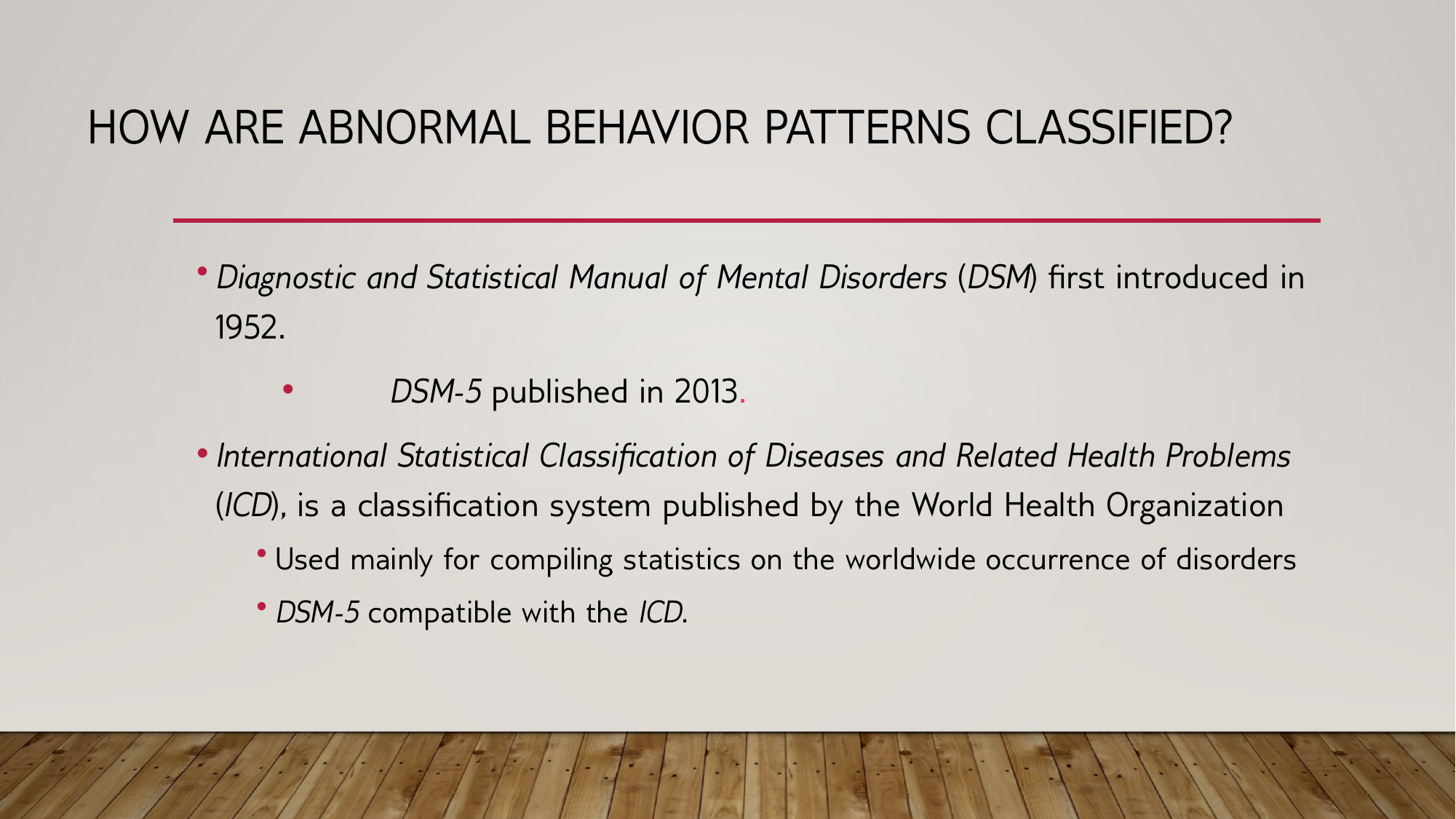

# How are abnormal behavior patterns classified?
Diagnostic and Statistical Manual of Mental Disorders (DSM) first introduced in 1952.
	 DSM-5 published in 2013.
International Statistical Classification of Diseases and Related Health Problems (ICD), is a classification system published by the World Health Organization
Used mainly for compiling statistics on the worldwide occurrence of disorders
DSM-5 compatible with the ICD.